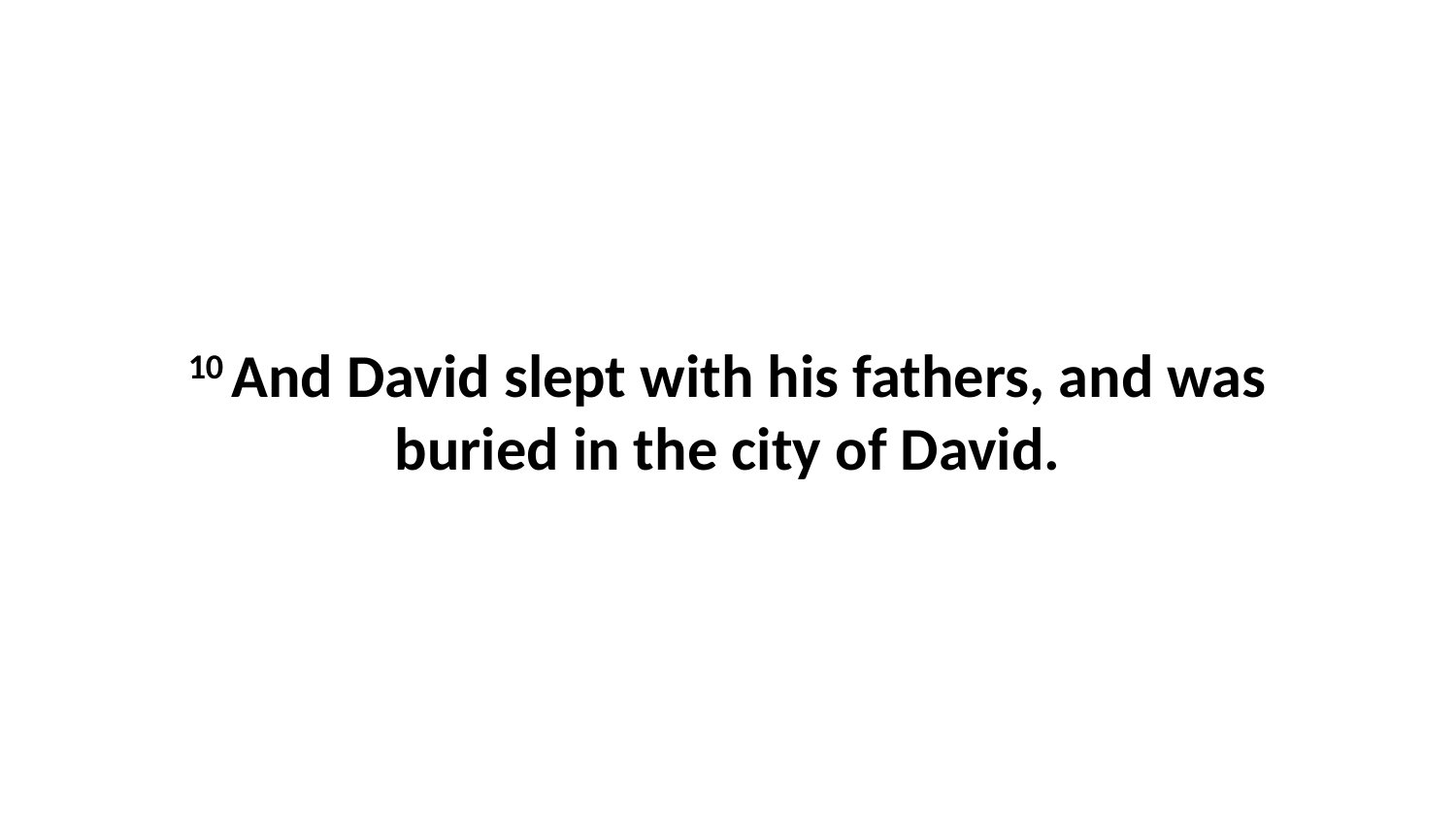

10 And David slept with his fathers, and was buried in the city of David.